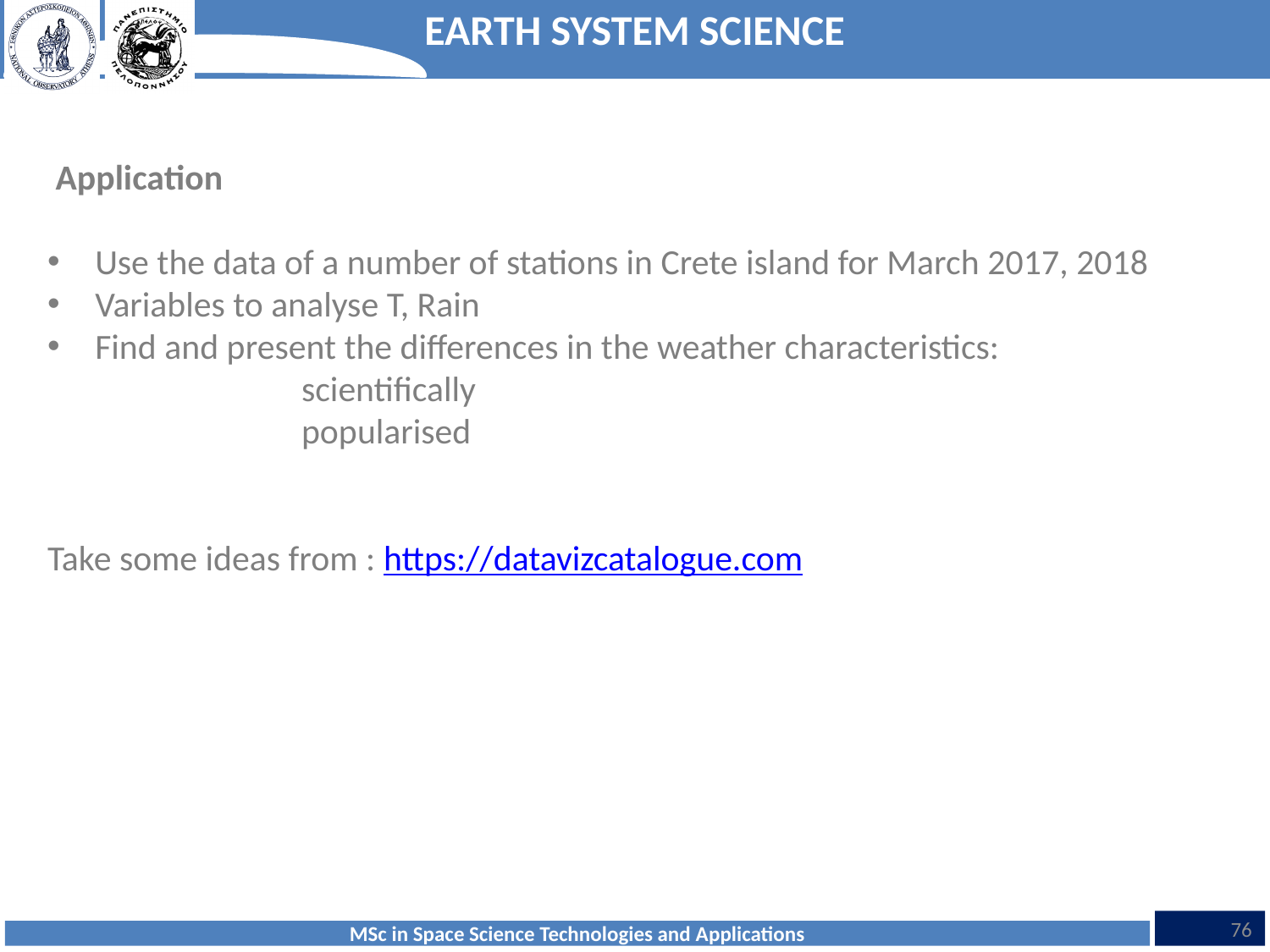

Application

Use the data of a number of stations in Crete island for March 2017, 2018
Variables to analyse T, Rain
Find and present the differences in the weather characteristics:
		scientifically
		popularised

Take some ideas from : https://datavizcatalogue.com